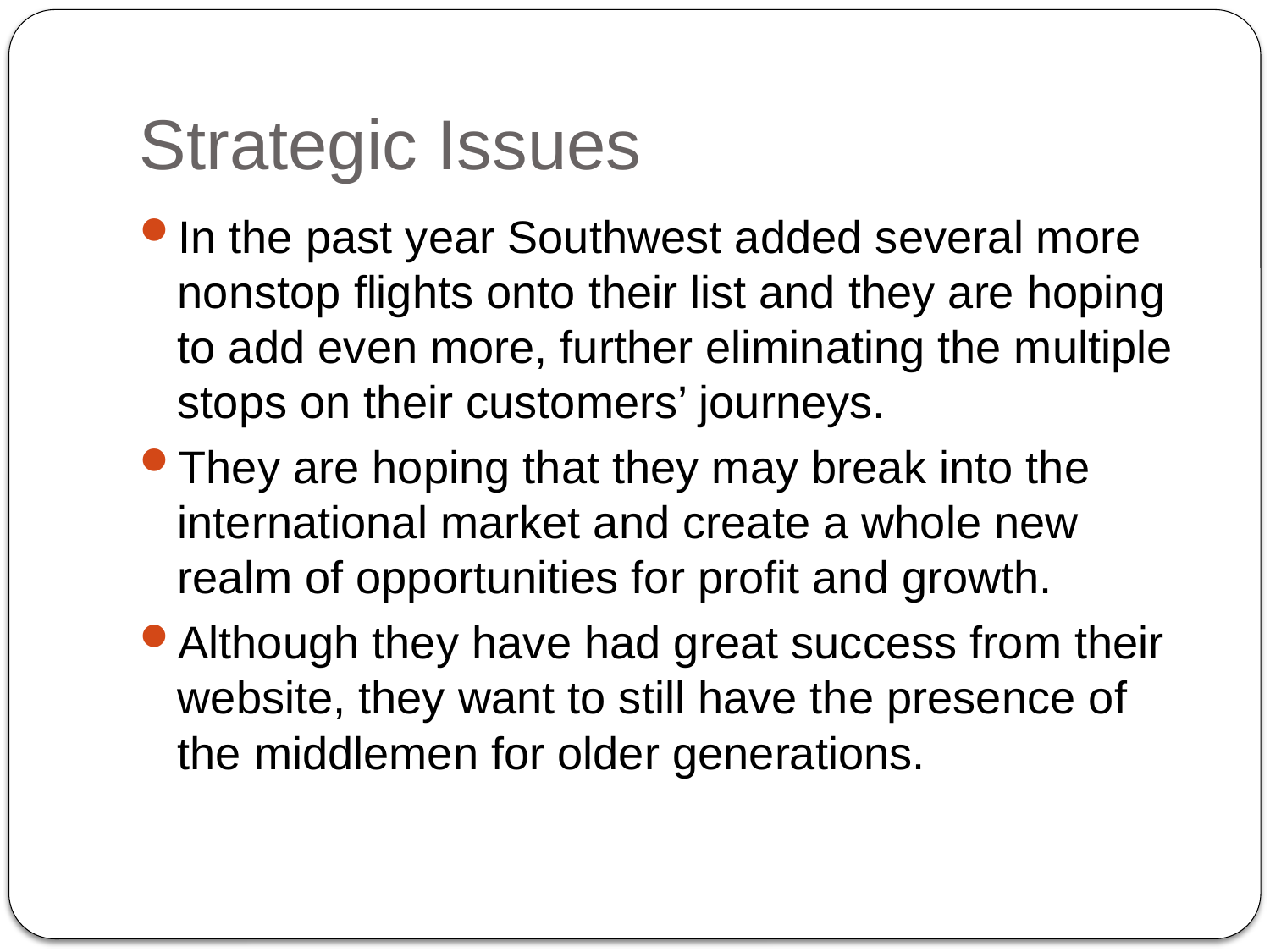

# Strategic Issues
In the past year Southwest added several more nonstop flights onto their list and they are hoping to add even more, further eliminating the multiple stops on their customers’ journeys.
They are hoping that they may break into the international market and create a whole new realm of opportunities for profit and growth.
Although they have had great success from their website, they want to still have the presence of the middlemen for older generations.